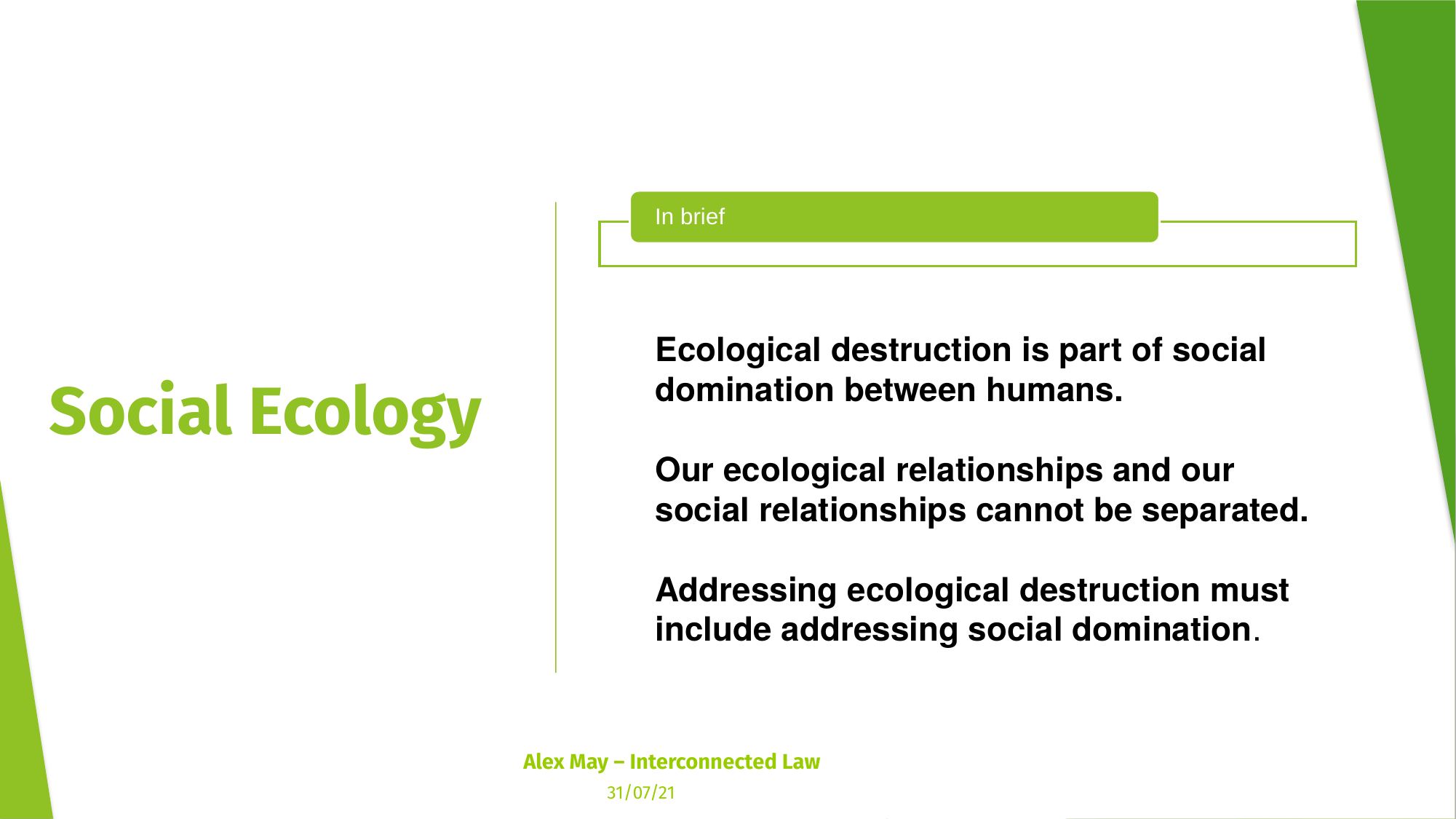

Social Ecology
In brief

Ecological destruction is part of social domination between humans.

Our ecological relationships and our social relationships cannot be separated.

Addressing ecological destruction must include addressing social domination.

Alex May – Interconnected Law
31/07/21